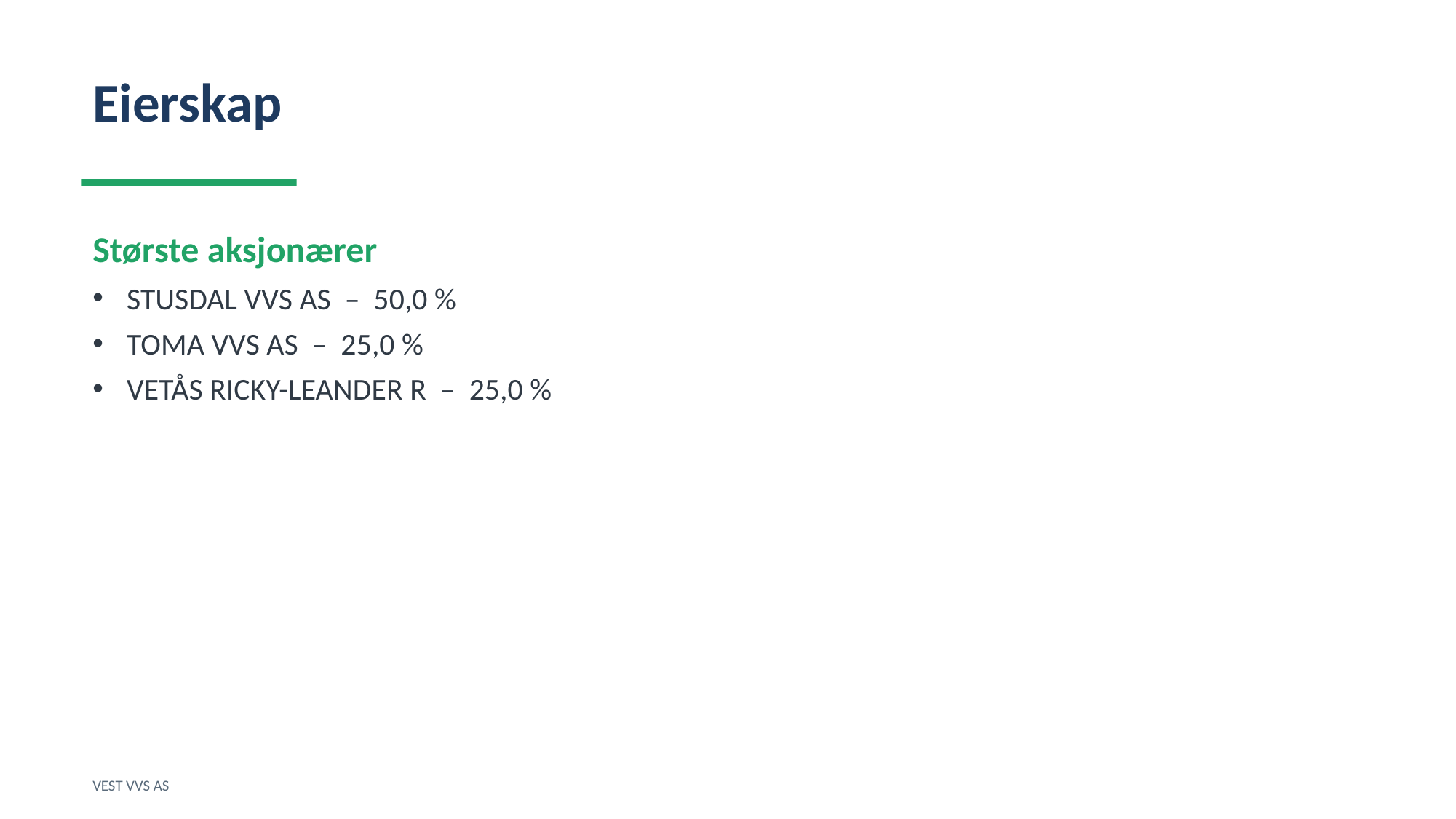

Eierskap

Største aksjonærer
STUSDAL VVS AS  –  50,0 %
TOMA VVS AS  –  25,0 %
VETÅS RICKY-LEANDER R  –  25,0 %
VEST VVS AS